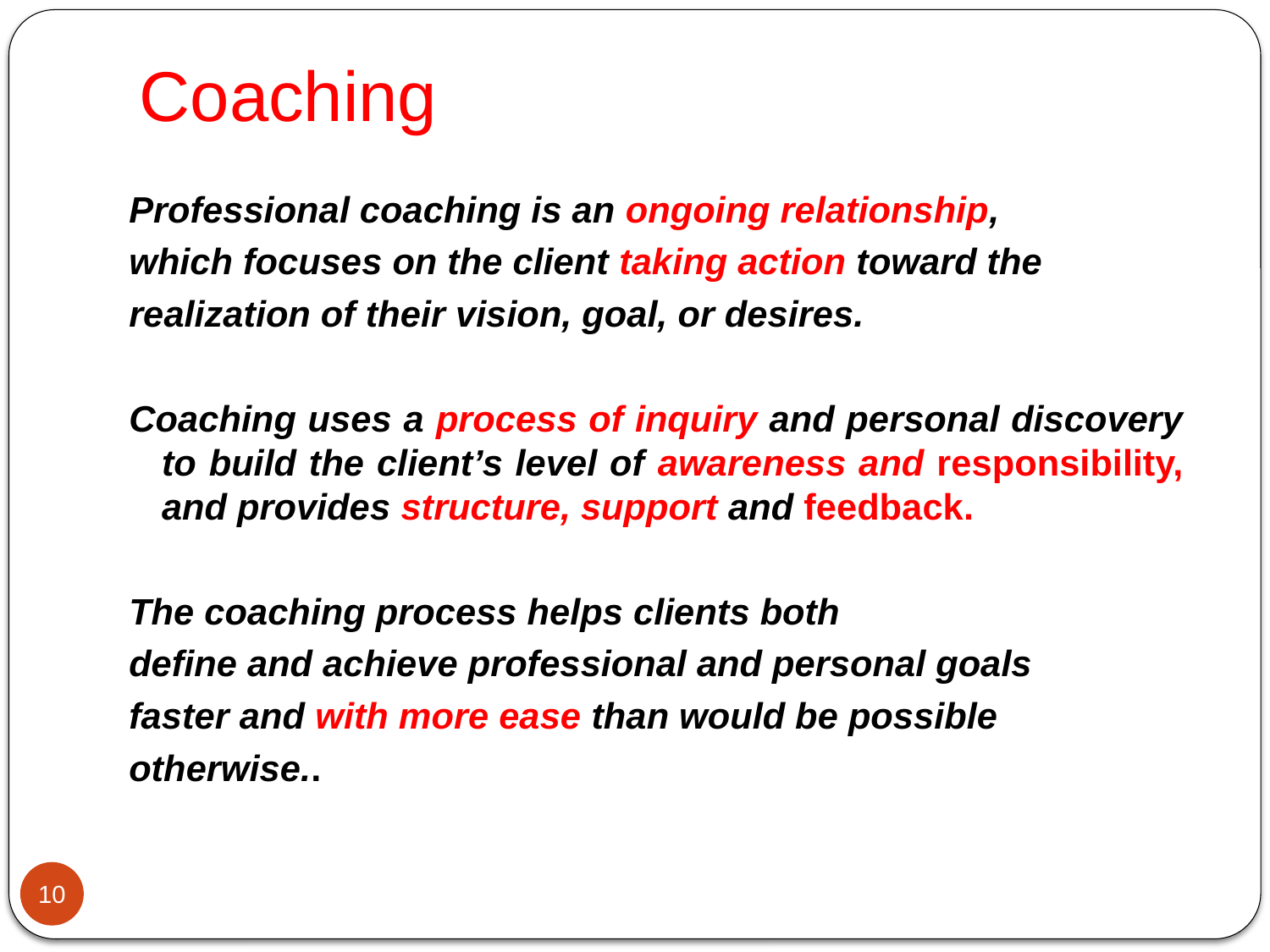

# Coaching
Professional coaching is an ongoing relationship,
which focuses on the client taking action toward the
realization of their vision, goal, or desires.

Coaching uses a process of inquiry and personal discovery to build the client’s level of awareness and responsibility, and provides structure, support and feedback.

The coaching process helps clients both
define and achieve professional and personal goals
faster and with more ease than would be possible
otherwise..
10